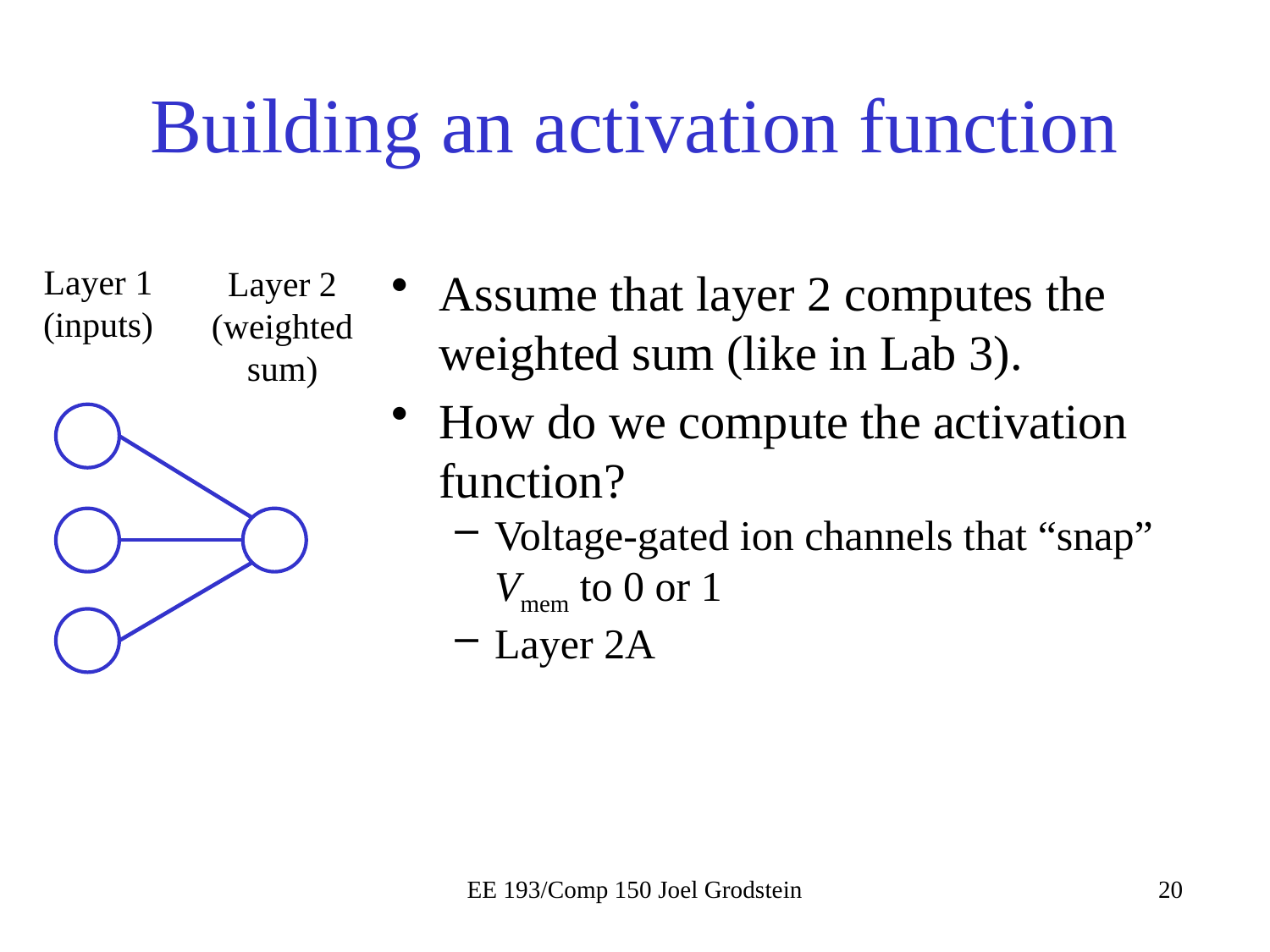

# Building an activation function
Layer 1 (inputs)
Layer 2 (weighted sum)
Assume that layer 2 computes the weighted sum (like in Lab 3).
How do we compute the activation function?
Voltage-gated ion channels that “snap” Vmem to 0 or 1
Layer 2A

EE 193/Comp 150 Joel Grodstein